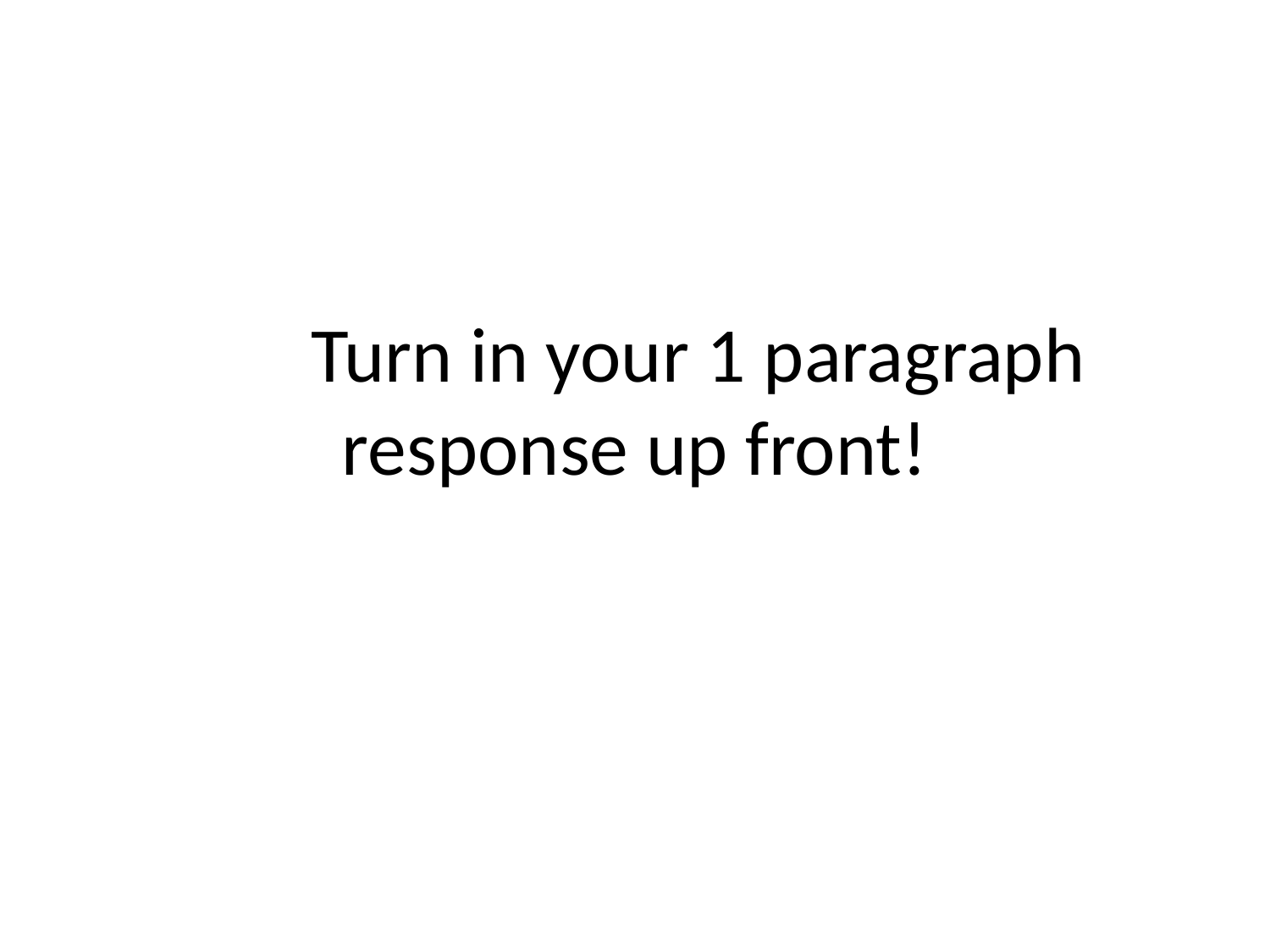

# Turn in your 1 paragraph response up front!